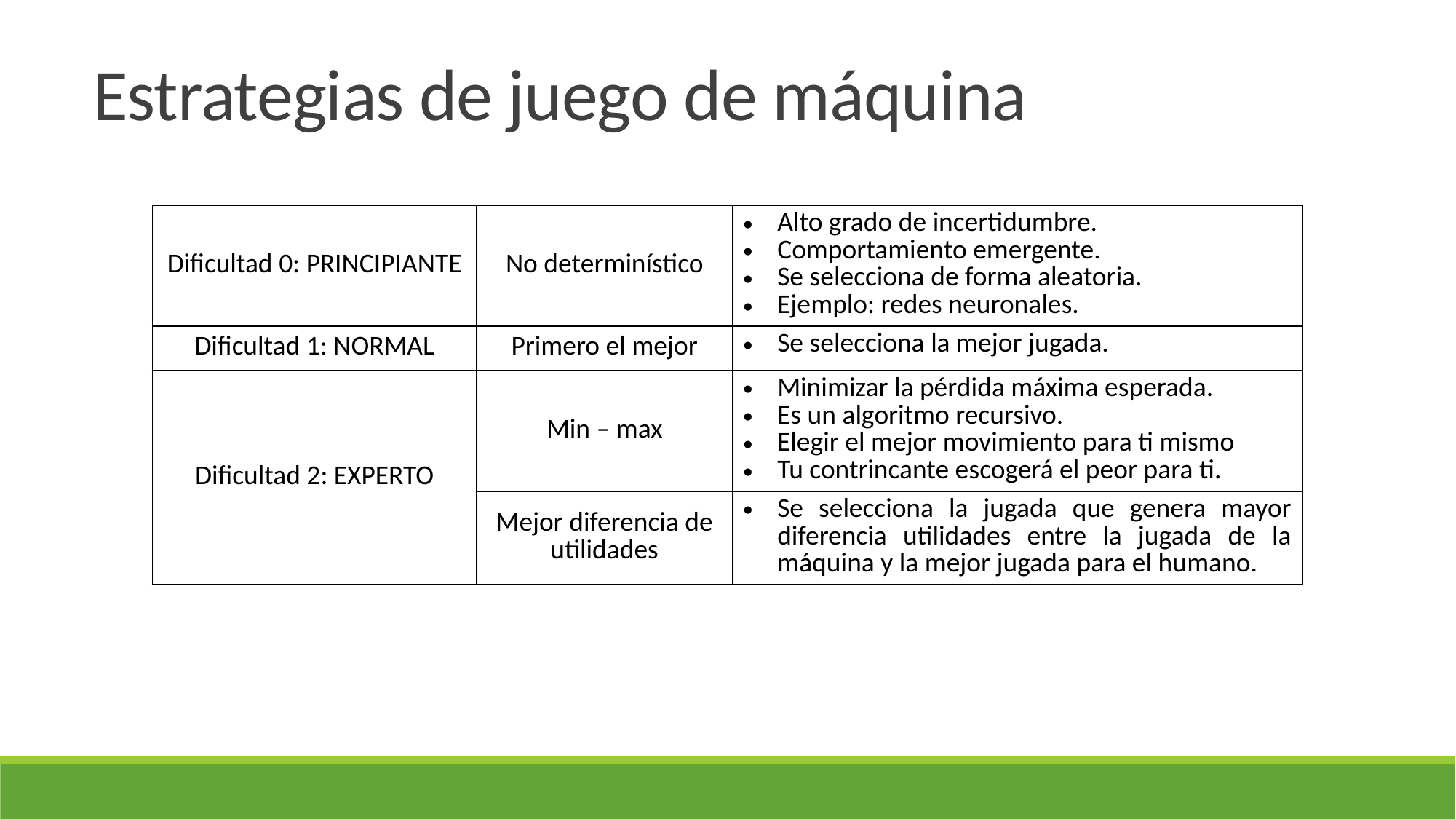

Estrategias de juego de máquina
| Dificultad 0: PRINCIPIANTE | No determinístico | Alto grado de incertidumbre. Comportamiento emergente. Se selecciona de forma aleatoria. Ejemplo: redes neuronales. |
| --- | --- | --- |
| Dificultad 1: NORMAL | Primero el mejor | Se selecciona la mejor jugada. |
| Dificultad 2: EXPERTO | Min – max | Minimizar la pérdida máxima esperada. Es un algoritmo recursivo. Elegir el mejor movimiento para ti mismo Tu contrincante escogerá el peor para ti. |
|  | Mejor diferencia de utilidades | Se selecciona la jugada que genera mayor diferencia utilidades entre la jugada de la máquina y la mejor jugada para el humano. |